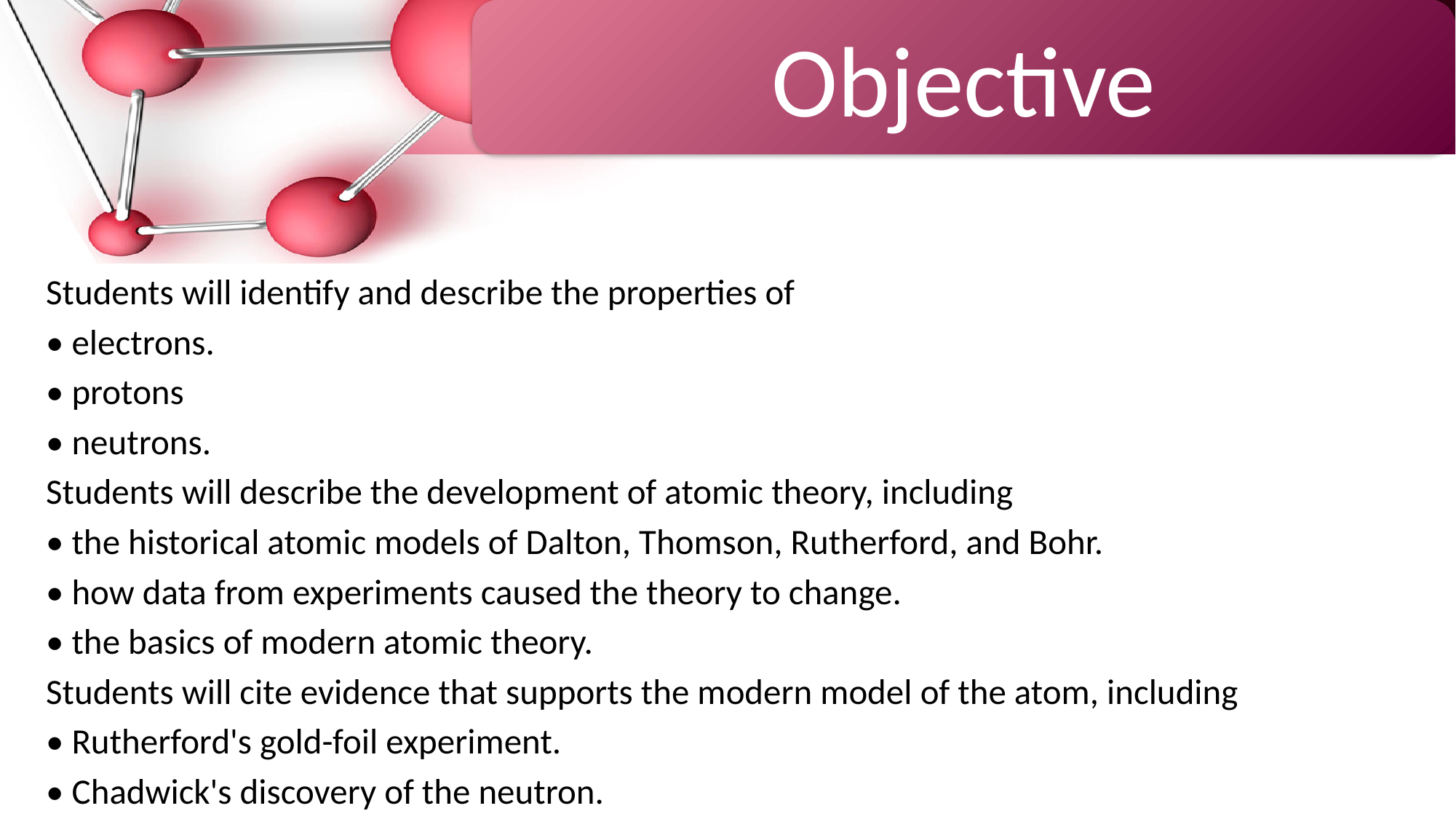

Objective
Students will identify and describe the properties of
• electrons.
• protons
• neutrons.
Students will describe the development of atomic theory, including
• the historical atomic models of Dalton, Thomson, Rutherford, and Bohr.
• how data from experiments caused the theory to change.
• the basics of modern atomic theory.
Students will cite evidence that supports the modern model of the atom, including
• Rutherford's gold-foil experiment.
• Chadwick's discovery of the neutron.